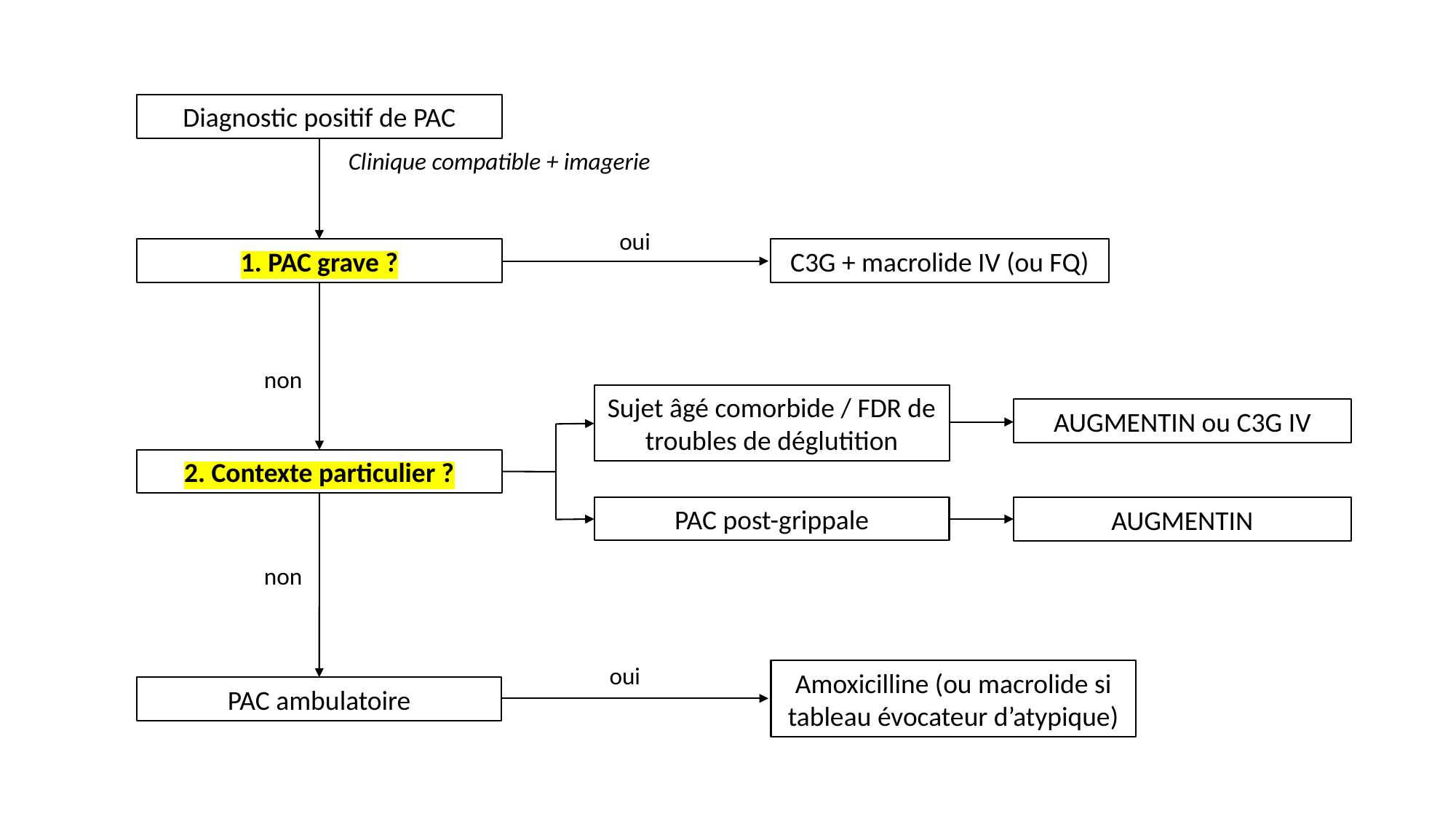

Diagnostic positif de PAC
Clinique compatible + imagerie
oui
1. PAC grave ?
C3G + macrolide IV (ou FQ)
non
Sujet âgé comorbide / FDR de troubles de déglutition
AUGMENTIN ou C3G IV
2. Contexte particulier ?
PAC post-grippale
AUGMENTIN
non
oui
Amoxicilline (ou macrolide si tableau évocateur d’atypique)
PAC ambulatoire